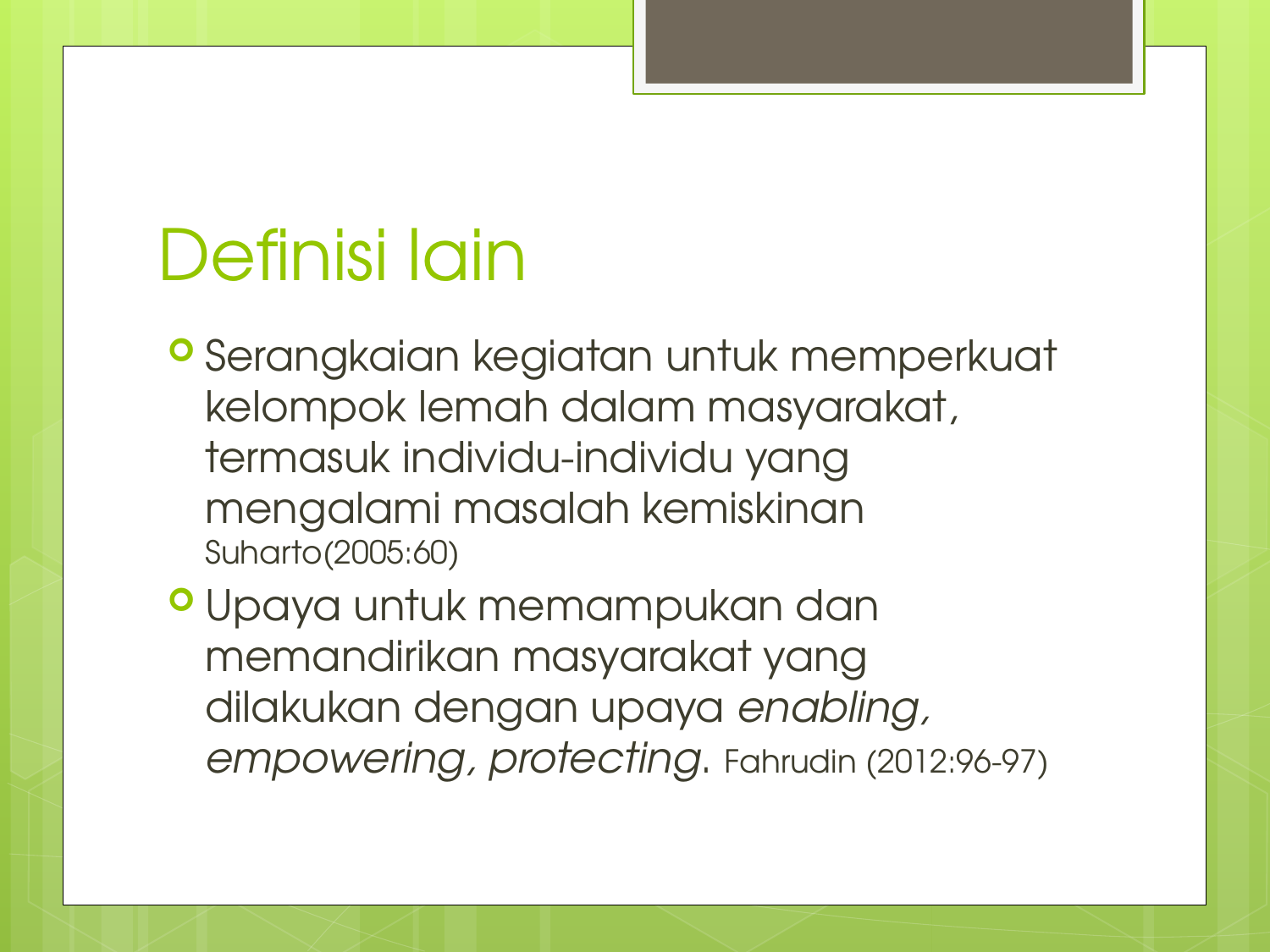

# Definisi lain
Serangkaian kegiatan untuk memperkuat kelompok lemah dalam masyarakat, termasuk individu-individu yang mengalami masalah kemiskinan Suharto(2005:60)
Upaya untuk memampukan dan memandirikan masyarakat yang dilakukan dengan upaya enabling, empowering, protecting. Fahrudin (2012:96-97)